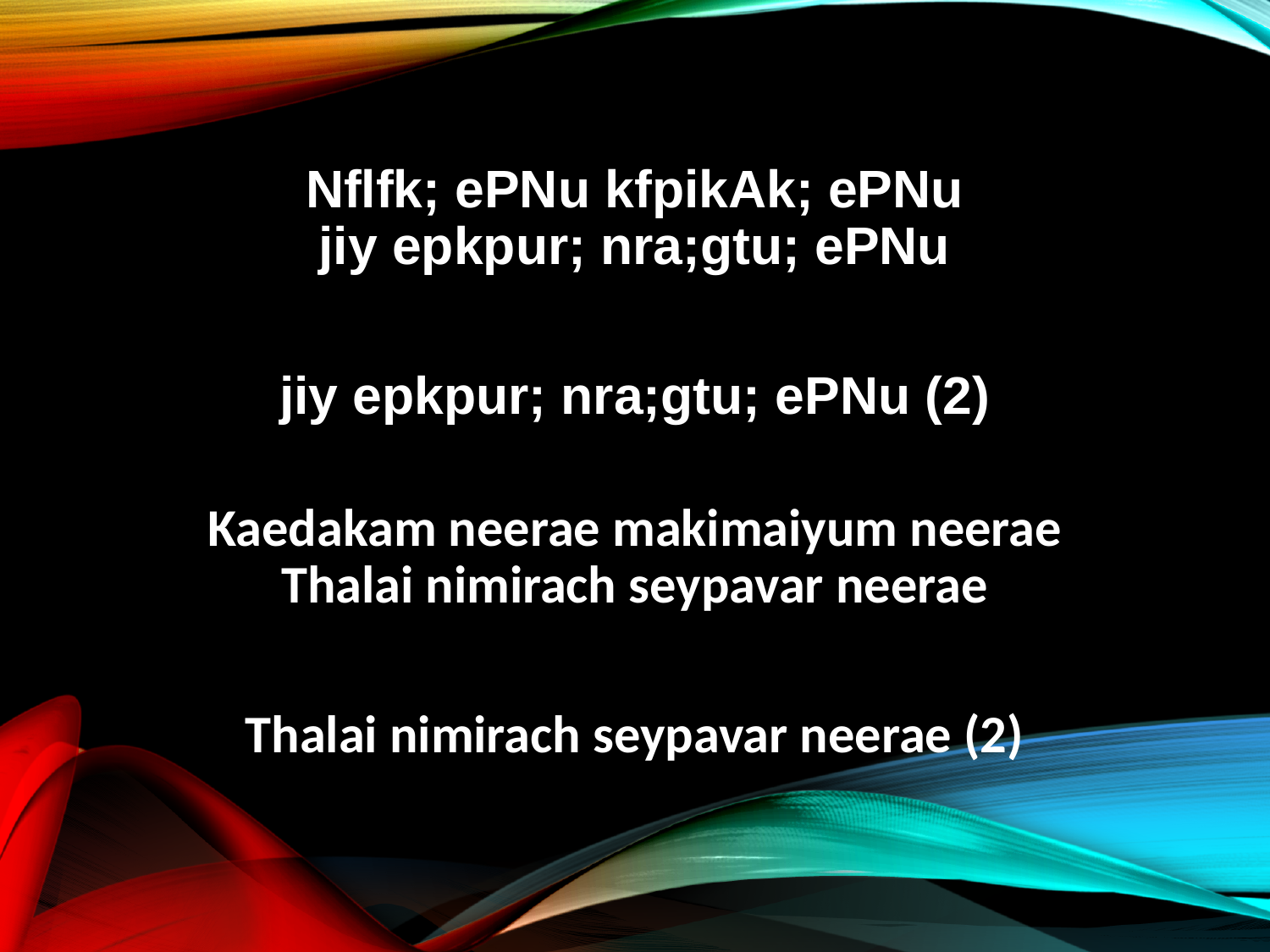

Nflfk; ePNu kfpikAk; ePNu
jiy epkpur; nra;gtu; ePNu

jiy epkpur; nra;gtu; ePNu (2)
Kaedakam neerae makimaiyum neerae
Thalai nimirach seypavar neerae

Thalai nimirach seypavar neerae (2)